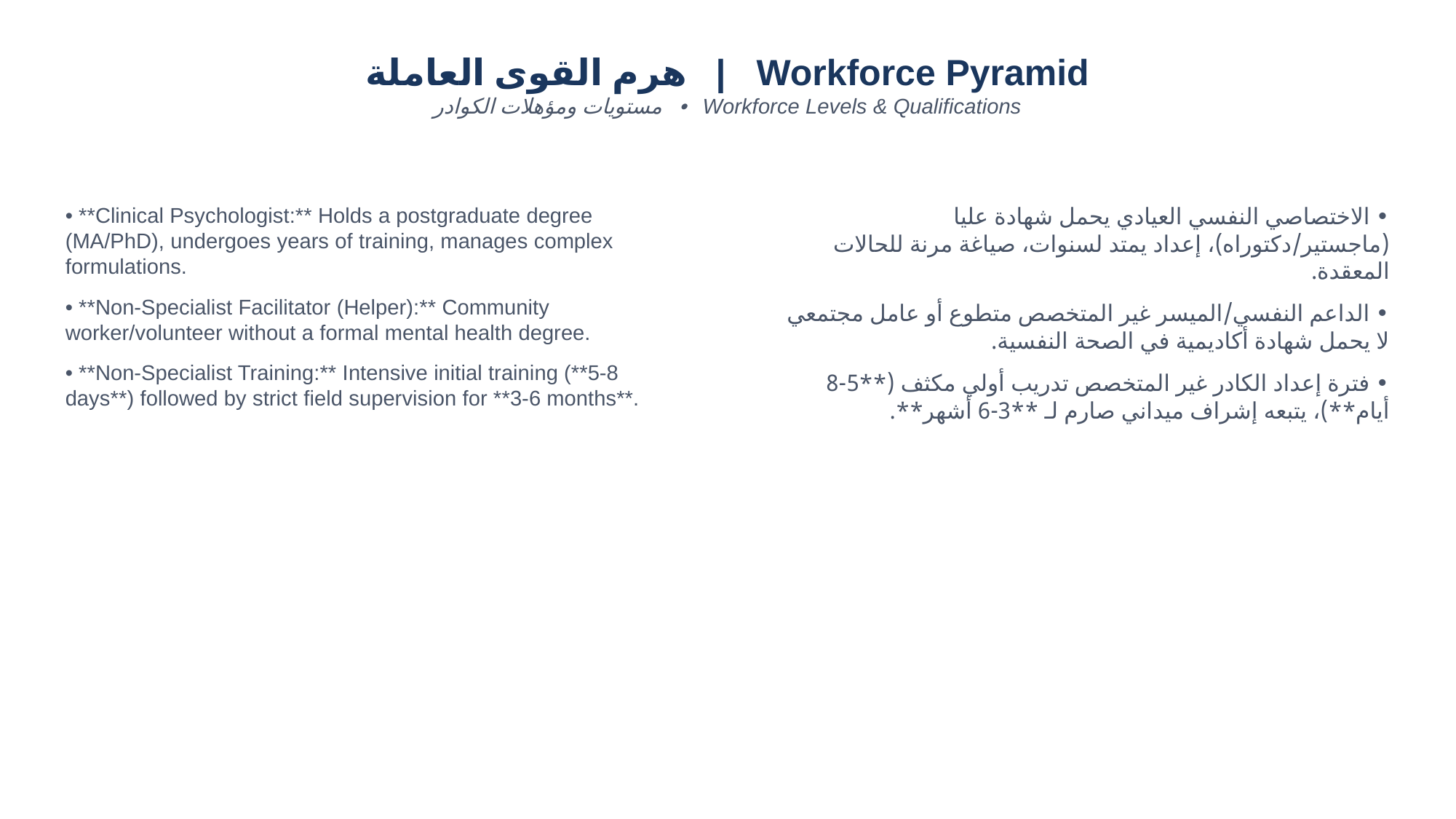

هرم القوى العاملة   |   Workforce Pyramid
مستويات ومؤهلات الكوادر   •   Workforce Levels & Qualifications
• **Clinical Psychologist:** Holds a postgraduate degree (MA/PhD), undergoes years of training, manages complex formulations.
• **Non-Specialist Facilitator (Helper):** Community worker/volunteer without a formal mental health degree.
• **Non-Specialist Training:** Intensive initial training (**5-8 days**) followed by strict field supervision for **3-6 months**.
• الاختصاصي النفسي العيادي يحمل شهادة عليا (ماجستير/دكتوراه)، إعداد يمتد لسنوات، صياغة مرنة للحالات المعقدة.
• الداعم النفسي/الميسر غير المتخصص متطوع أو عامل مجتمعي لا يحمل شهادة أكاديمية في الصحة النفسية.
• فترة إعداد الكادر غير المتخصص تدريب أولي مكثف (**5-8 أيام**)، يتبعه إشراف ميداني صارم لـ **3-6 أشهر**.